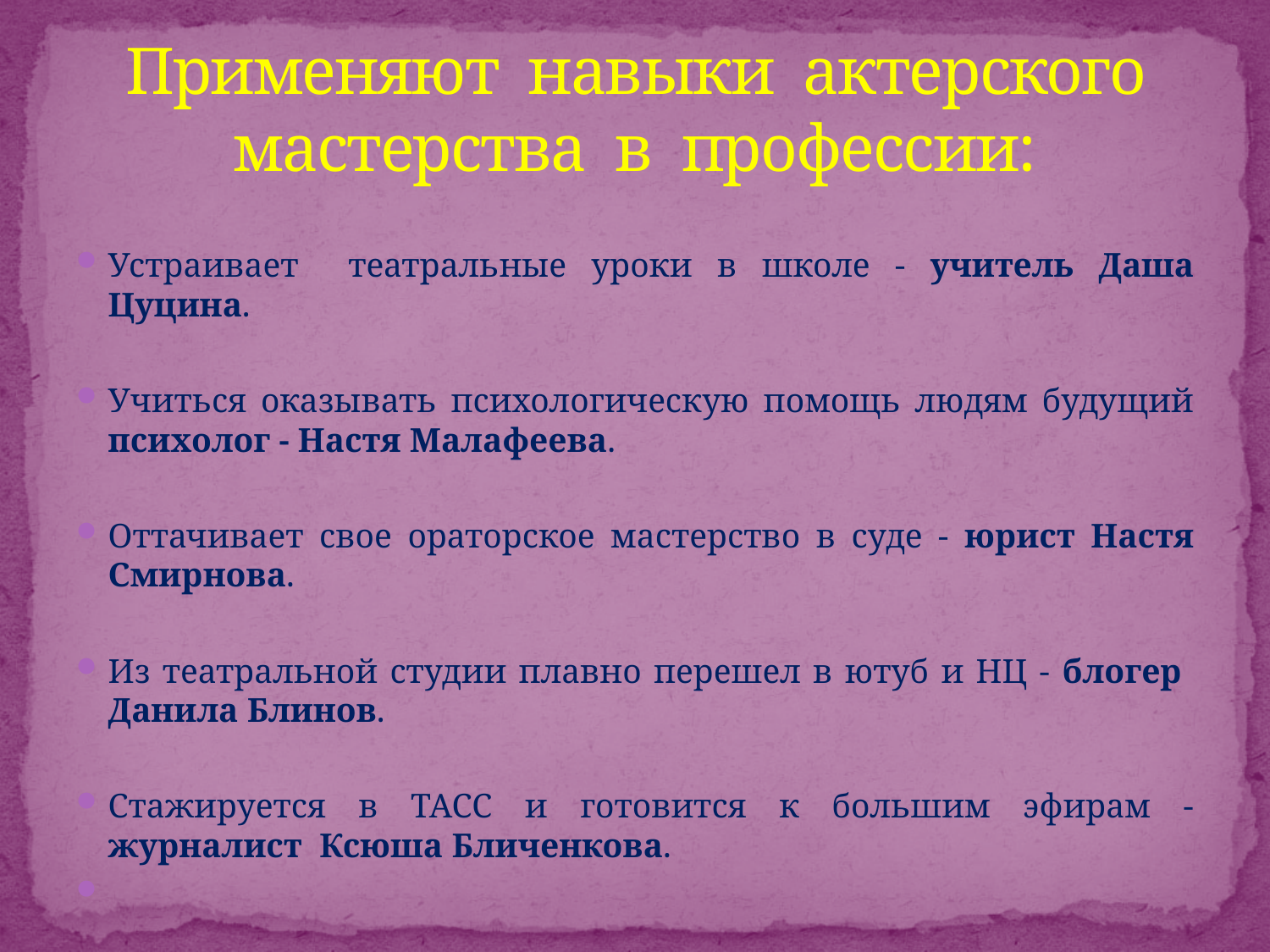

# Применяют  навыки  актерского мастерства  в  профессии:
Устраивает  театральные уроки в школе - учитель Даша Цуцина.

Учиться оказывать психологическую помощь людям будущий психолог - Настя Малафеева.

Оттачивает свое ораторское мастерство в суде - юрист Настя Смирнова.

Из театральной студии плавно перешел в ютуб и НЦ - блогер  Данила Блинов.

Стажируется в ТАСС и готовится к большим эфирам - журналист  Ксюша Бличенкова.